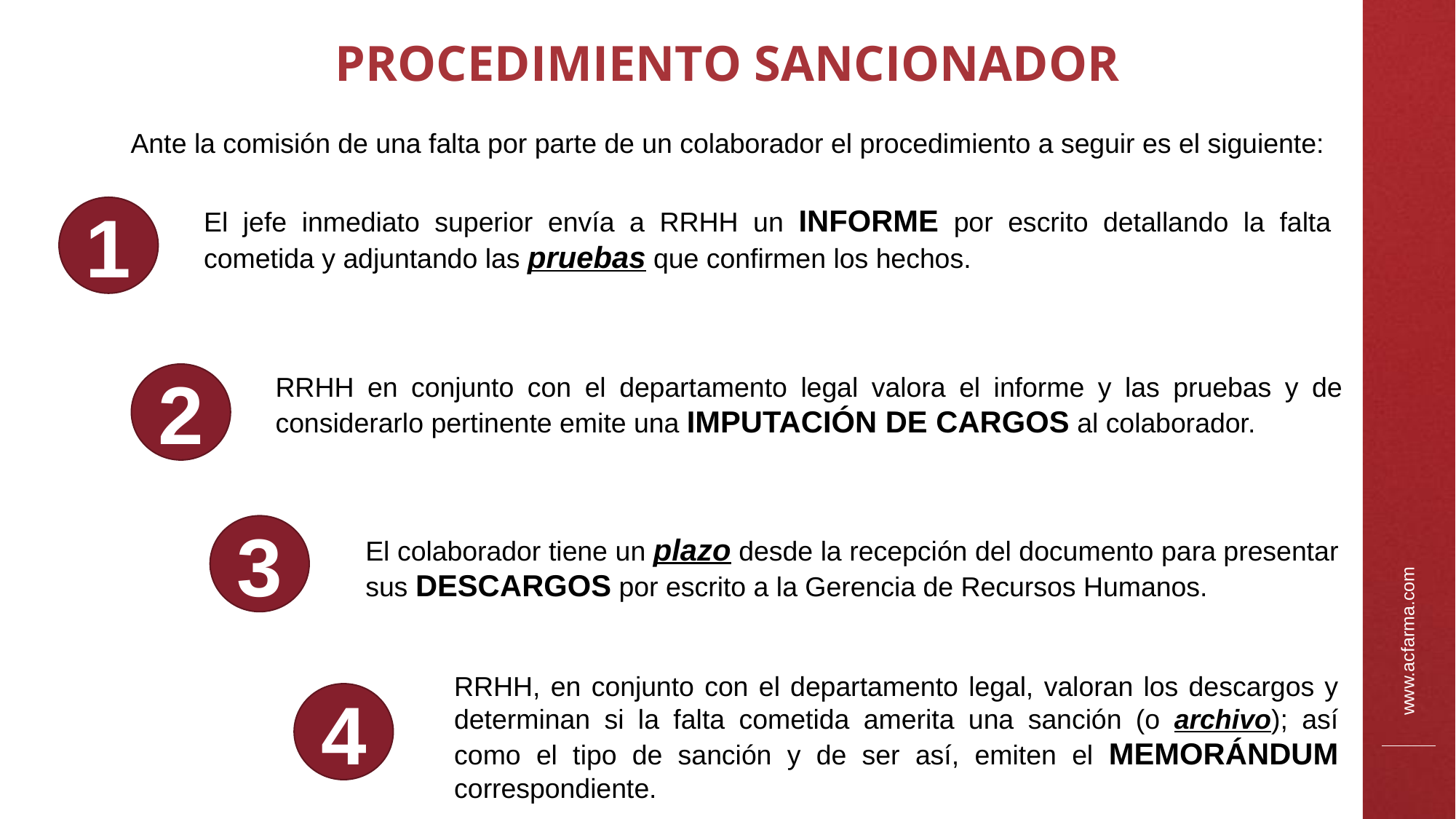

PROCEDIMIENTO SANCIONADOR
Ante la comisión de una falta por parte de un colaborador el procedimiento a seguir es el siguiente:
El jefe inmediato superior envía a RRHH un INFORME por escrito detallando la falta cometida y adjuntando las pruebas que confirmen los hechos.
1
2
RRHH en conjunto con el departamento legal valora el informe y las pruebas y de considerarlo pertinente emite una IMPUTACIÓN DE CARGOS al colaborador.
3
El colaborador tiene un plazo desde la recepción del documento para presentar sus DESCARGOS por escrito a la Gerencia de Recursos Humanos.
RRHH, en conjunto con el departamento legal, valoran los descargos y determinan si la falta cometida amerita una sanción (o archivo); así como el tipo de sanción y de ser así, emiten el MEMORÁNDUM correspondiente.
4